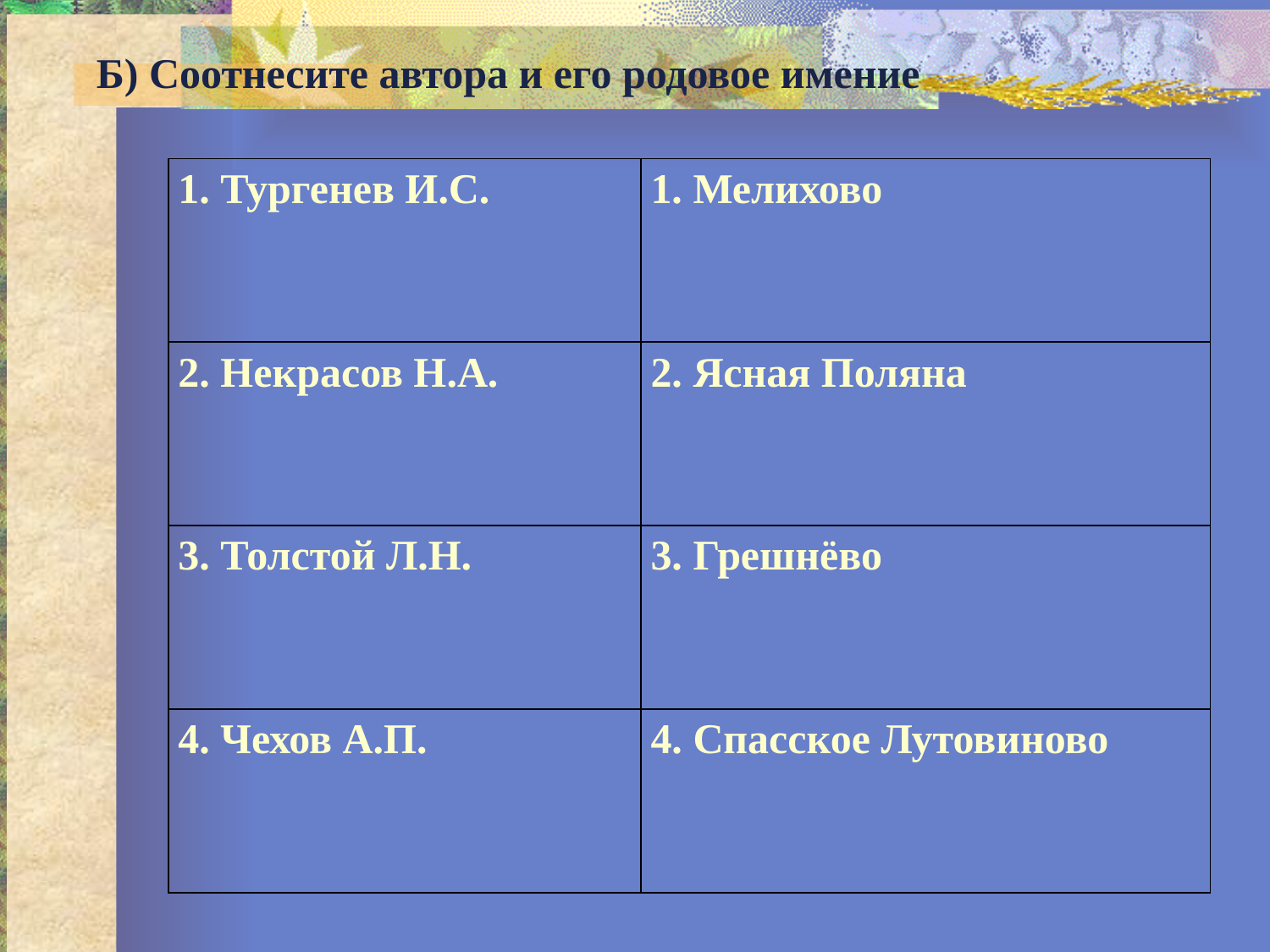

Б) Соотнесите автора и его родовое имение
| 1. Тургенев И.С. | 1. Мелихово |
| --- | --- |
| 2. Некрасов Н.А. | 2. Ясная Поляна |
| 3. Толстой Л.Н. | 3. Грешнёво |
| 4. Чехов А.П. | 4. Спасское Лутовиново |